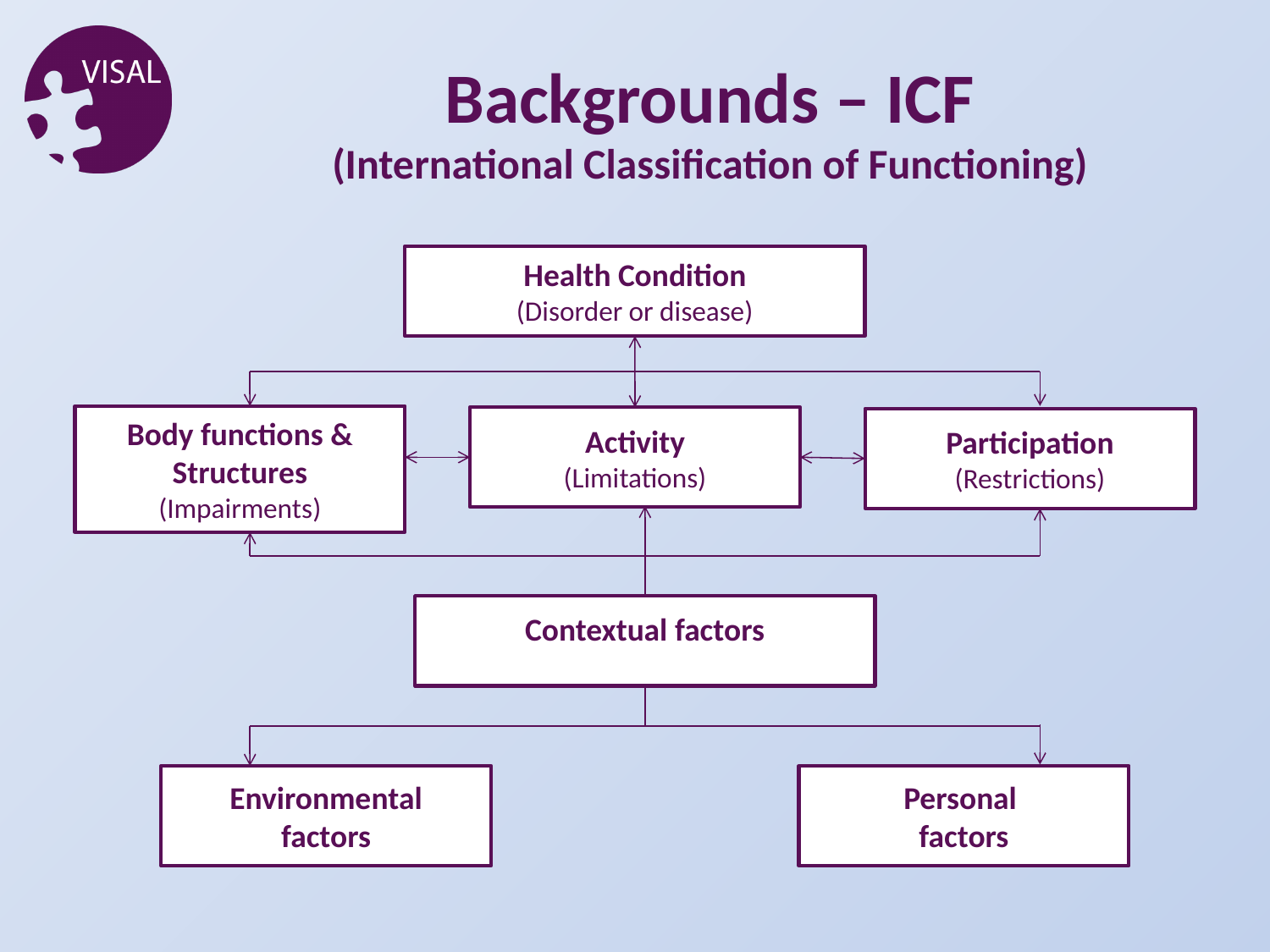

Backgrounds – ICF
(International Classification of Functioning)
Health Condition
(Disorder or disease)
Body functions &
Structures
(Impairments)
Activity
(Limitations)
Participation
(Restrictions)
Contextual factors

Environmental
factors
Personal
factors